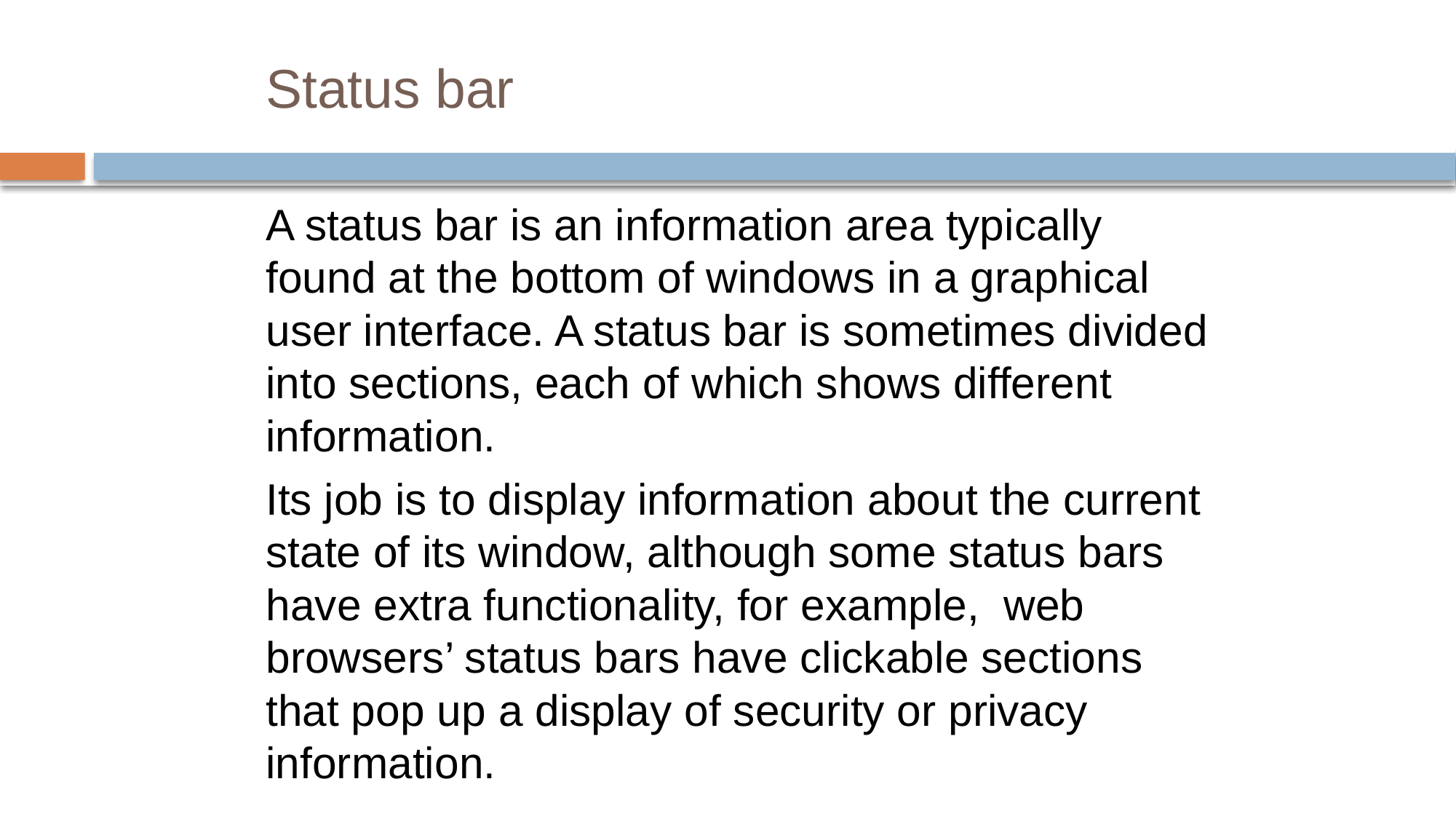

# Status bar
A status bar is an information area typically found at the bottom of windows in a graphical user interface. A status bar is sometimes divided into sections, each of which shows different information.
Its job is to display information about the current state of its window, although some status bars have extra functionality, for example,  web browsers’ status bars have clickable sections that pop up a display of security or privacy information.